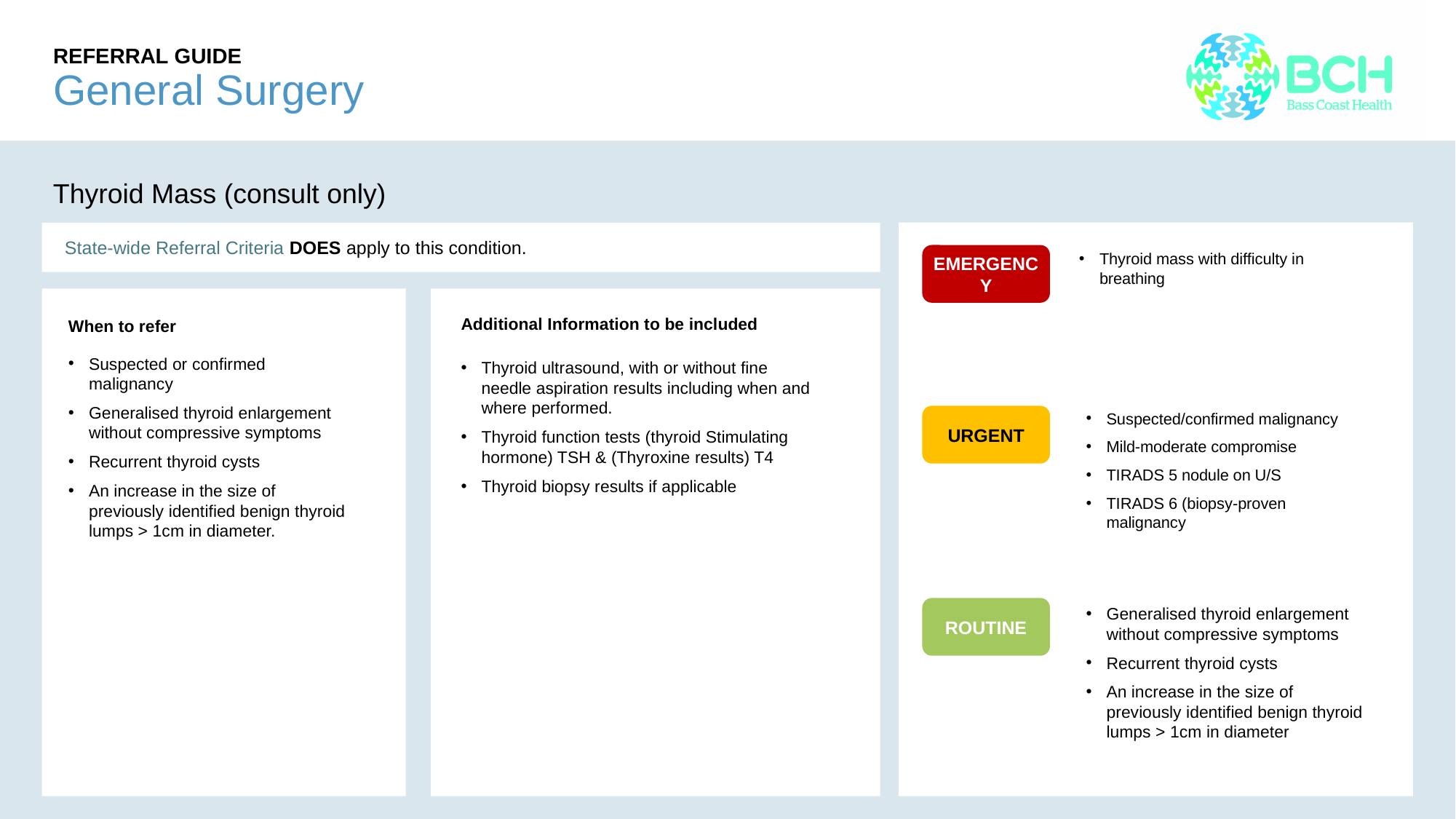

# REFERRAL GUIDE General Surgery

Thyroid Mass (consult only)
Lower limb
Lower limb
State-wide Referral Criteria DOES apply to this condition.
Thyroid mass with difficulty in breathing
EMERGENCY
Lower limb
Lower limb
Additional Information to be included
When to refer
Suspected or confirmed malignancy
Generalised thyroid enlargement without compressive symptoms
Recurrent thyroid cysts
An increase in the size of previously identified benign thyroid lumps > 1cm in diameter.
Thyroid ultrasound, with or without fine needle aspiration results including when and where performed.
Thyroid function tests (thyroid Stimulating hormone) TSH & (Thyroxine results) T4
Thyroid biopsy results if applicable

Suspected/confirmed malignancy
Mild-moderate compromise
TIRADS 5 nodule on U/S
TIRADS 6 (biopsy-proven malignancy

URGENT
ROUTINE
Generalised thyroid enlargement without compressive symptoms
Recurrent thyroid cysts
An increase in the size of previously identified benign thyroid lumps > 1cm in diameter